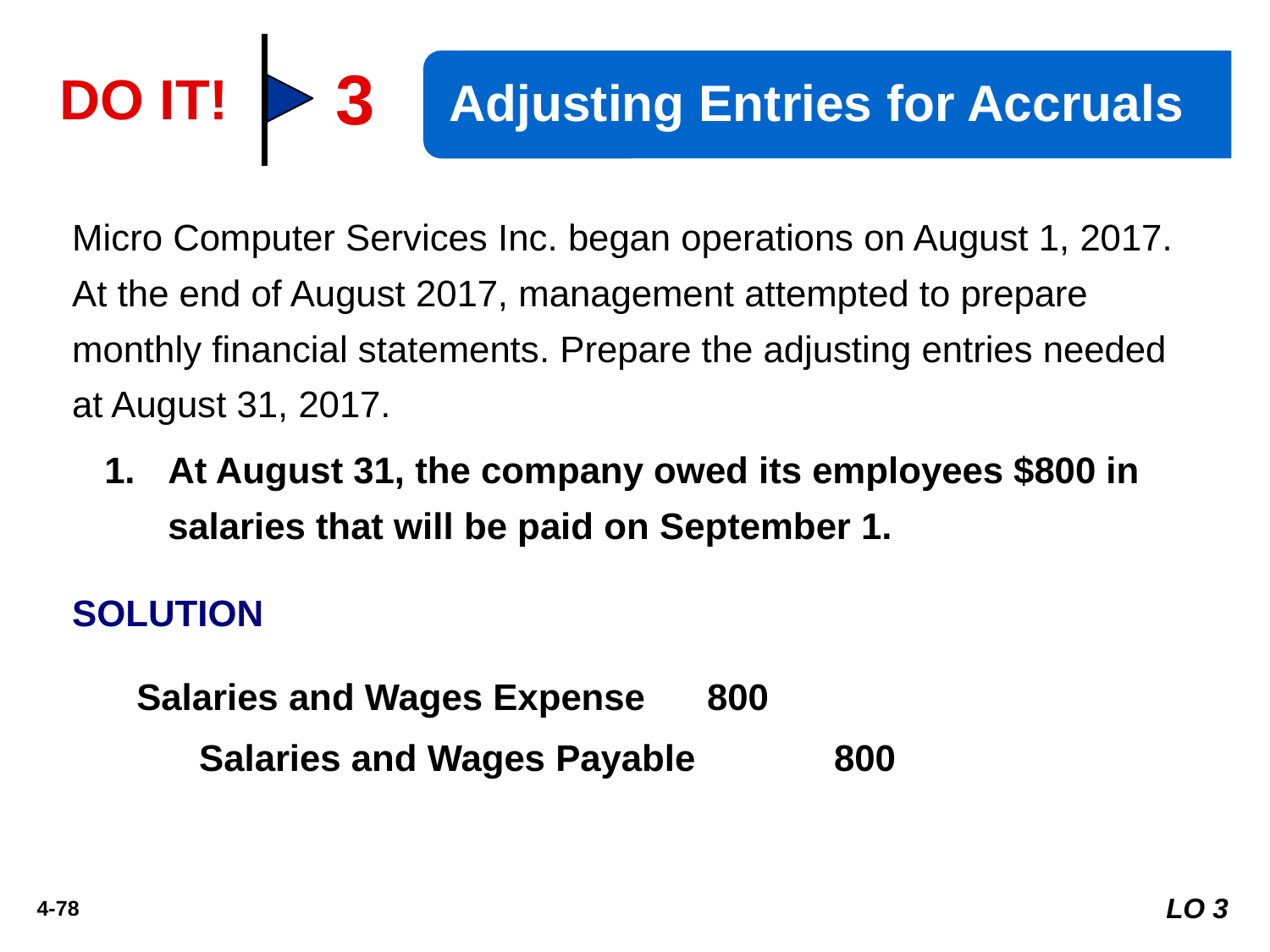

3
Adjusting Entries for Accruals
DO IT!

Micro Computer Services Inc. began operations on August 1, 2017. At the end of August 2017, management attempted to prepare monthly financial statements. Prepare the adjusting entries needed at August 31, 2017.
At August 31, the company owed its employees $800 in salaries that will be paid on September 1.
SOLUTION
Salaries and Wages Expense 	800
	Salaries and Wages Payable 		800
LO 3